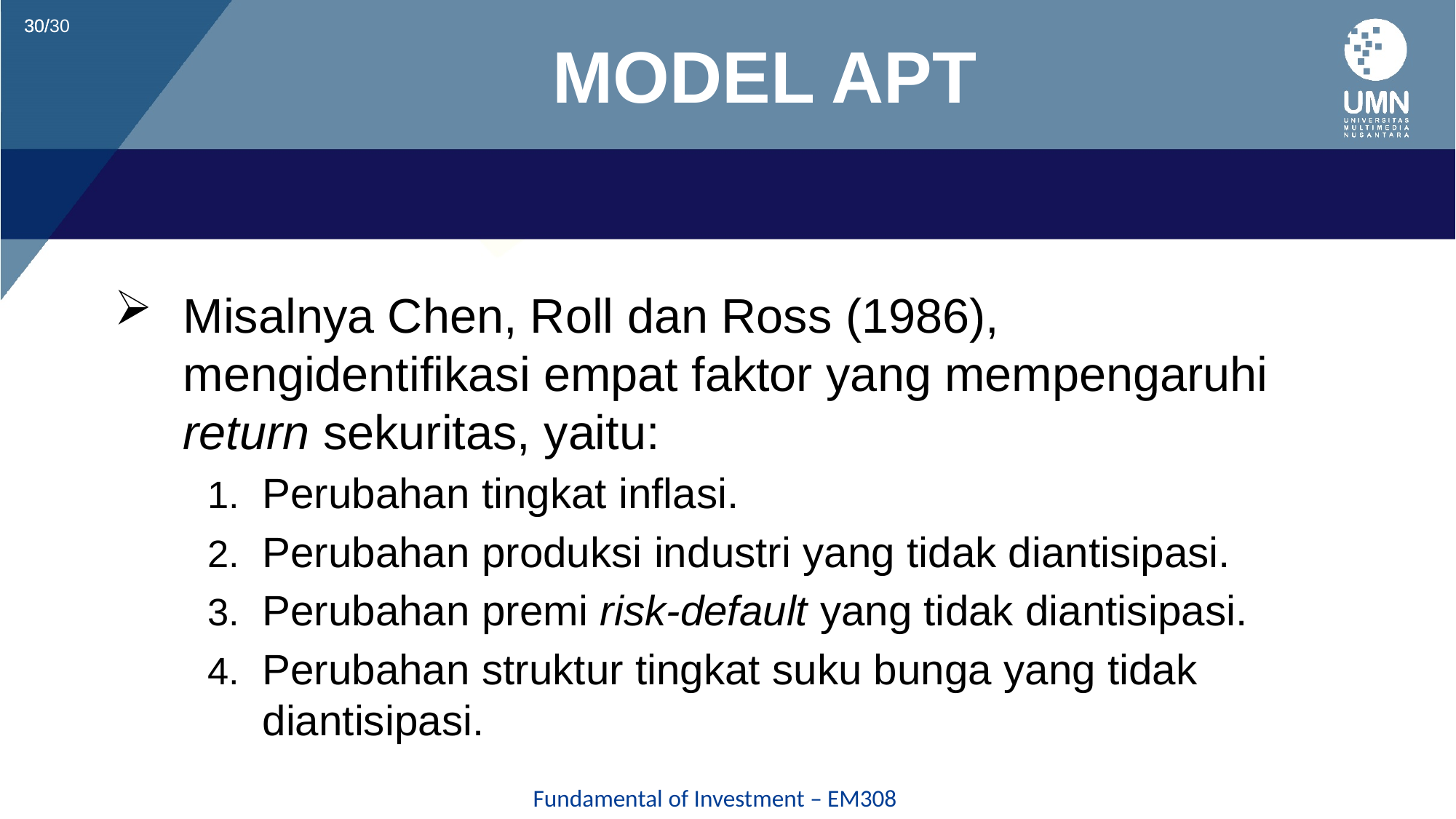

# MODEL APT
Misalnya Chen, Roll dan Ross (1986), mengidentifikasi empat faktor yang mempengaruhi return sekuritas, yaitu:
Perubahan tingkat inflasi.
Perubahan produksi industri yang tidak diantisipasi.
Perubahan premi risk-default yang tidak diantisipasi.
Perubahan struktur tingkat suku bunga yang tidak diantisipasi.